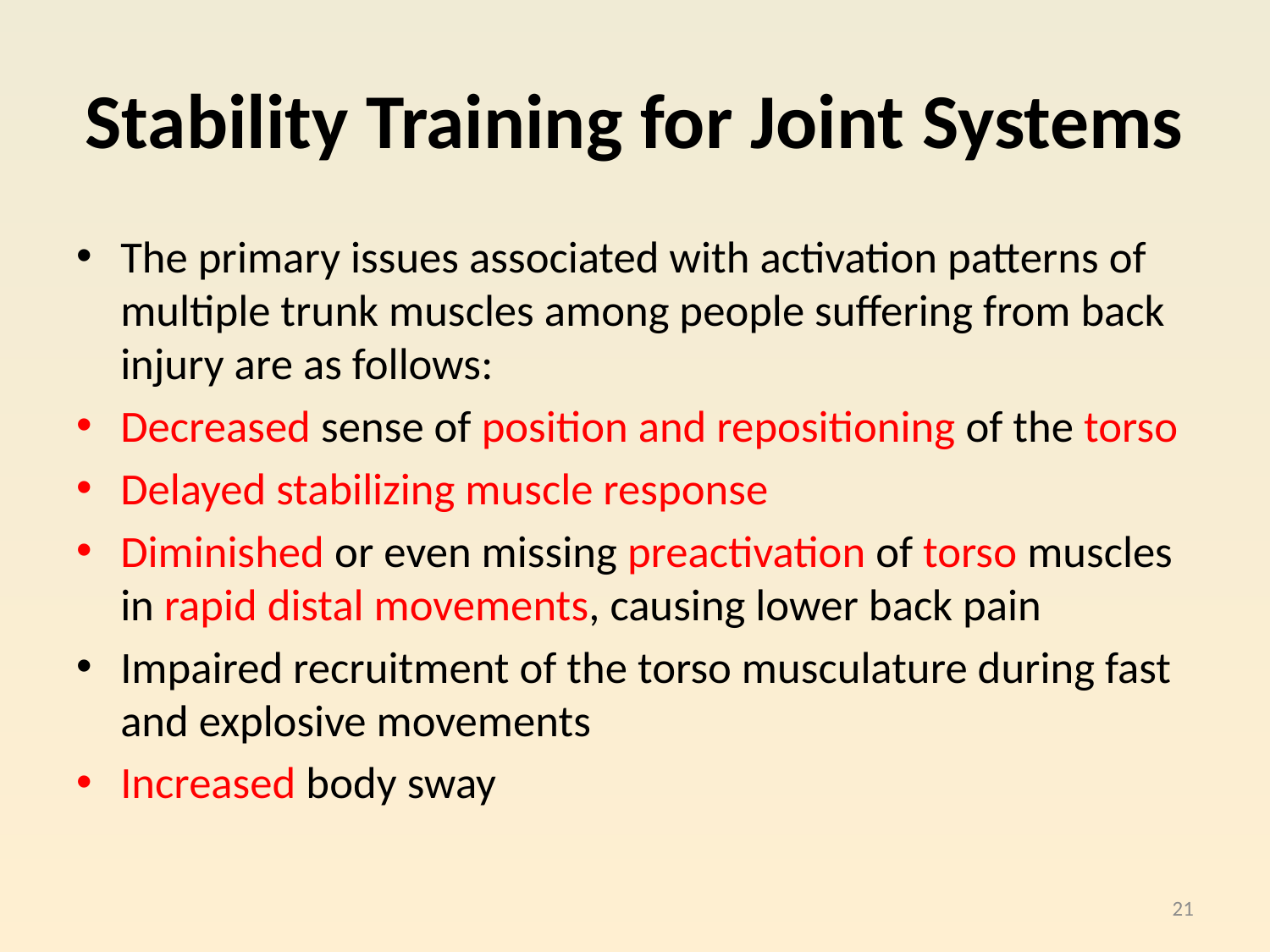

# Stability Training for Joint Systems
The primary issues associated with activation patterns of multiple trunk muscles among people suffering from back injury are as follows:
Decreased sense of position and repositioning of the torso
Delayed stabilizing muscle response
Diminished or even missing preactivation of torso muscles in rapid distal movements, causing lower back pain
Impaired recruitment of the torso musculature during fast and explosive movements
Increased body sway

21